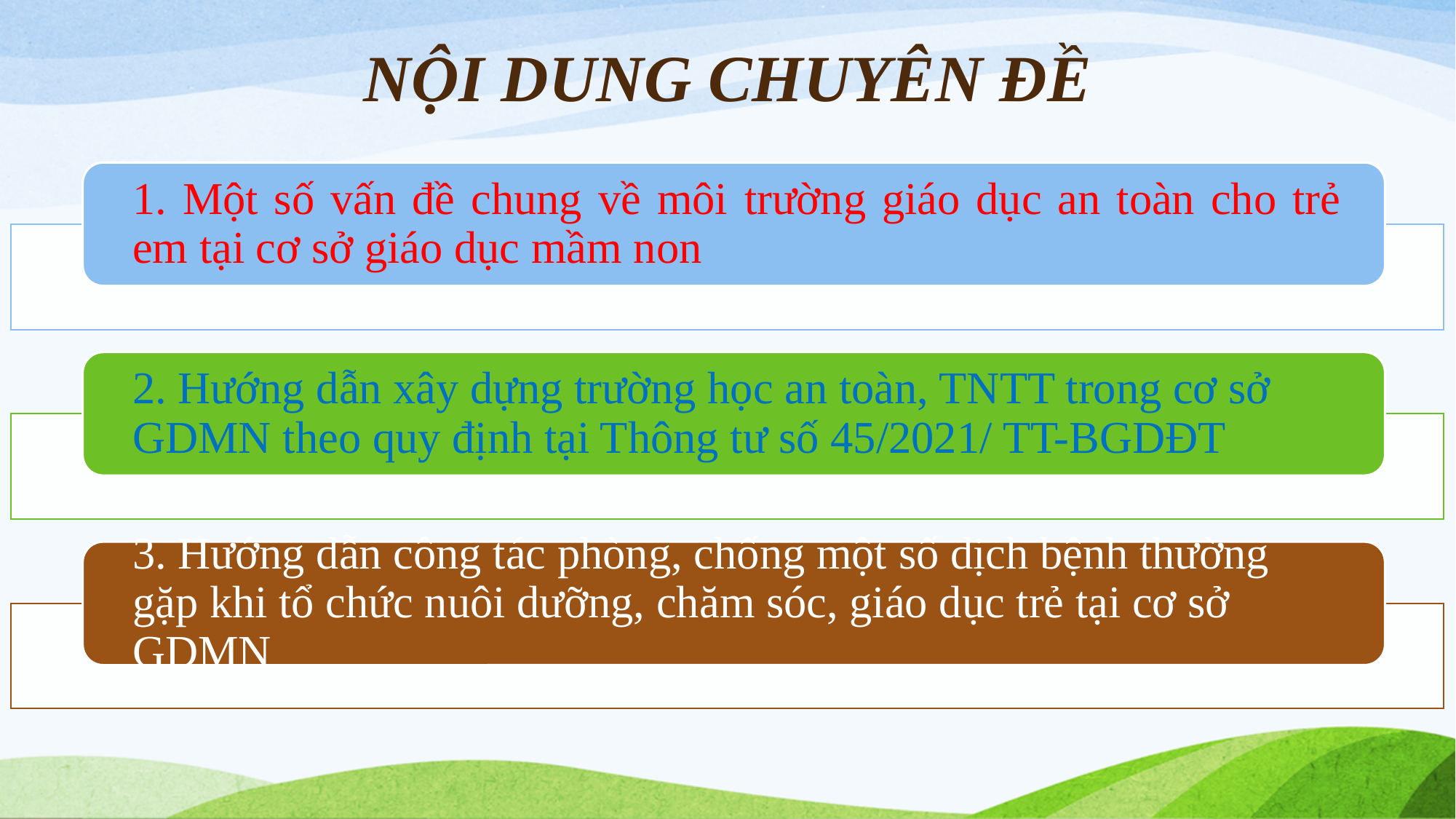

# NỘI DUNG CHUYÊN ĐỀ
1. Một số vấn đề chung về môi trường giáo dục an toàn cho trẻ em tại cơ sở giáo dục mầm non
2. Hướng dẫn xây dựng trường học an toàn, TNTT trong cơ sở GDMN theo quy định tại Thông tư số 45/2021/ TT-BGDĐT
3. Hướng dẫn công tác phòng, chống một số dịch bệnh thường gặp khi tổ chức nuôi dưỡng, chăm sóc, giáo dục trẻ tại cơ sở GDMN